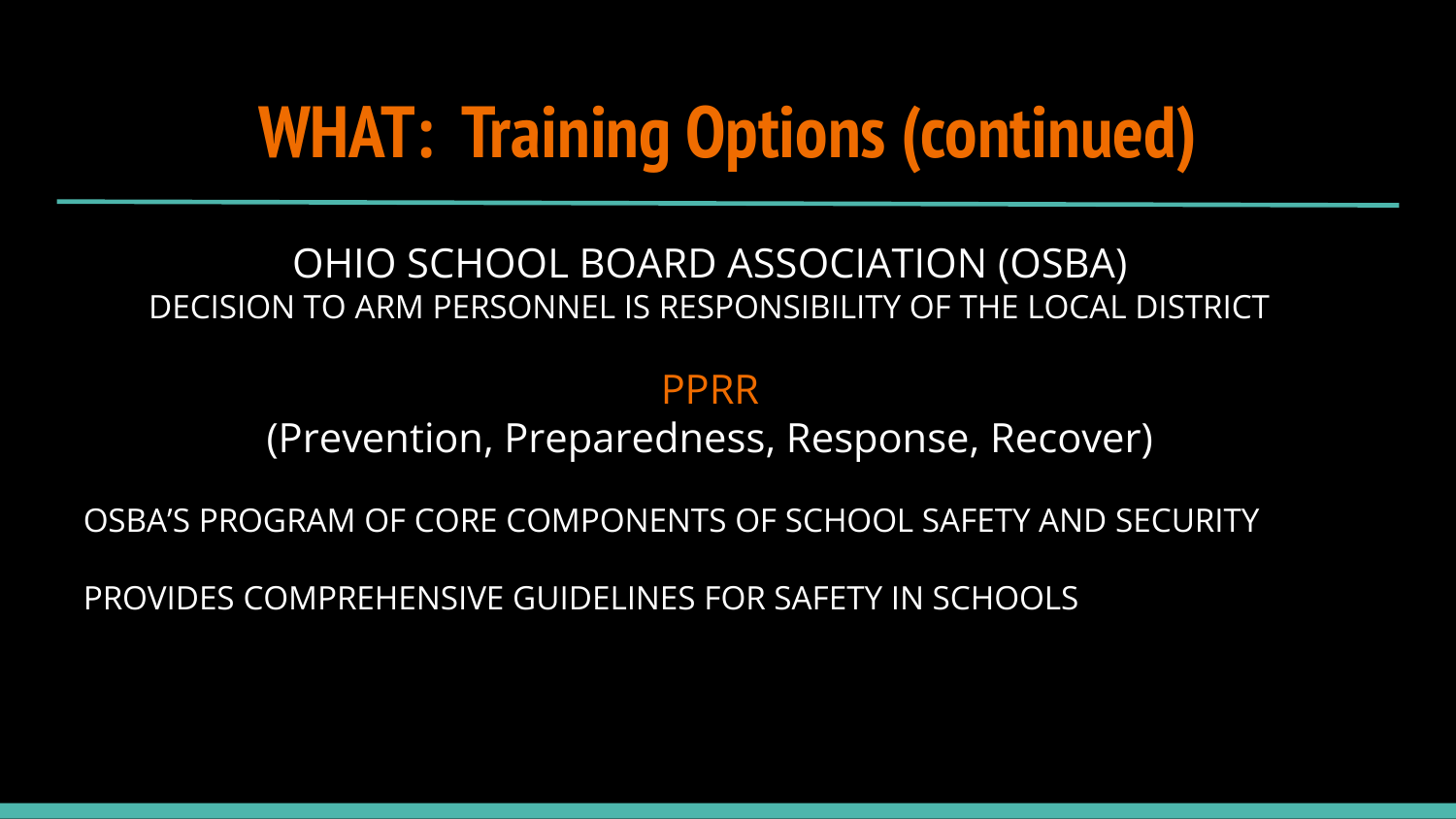

# WHAT:  Training Options (continued)
OHIO SCHOOL BOARD ASSOCIATION (OSBA)
DECISION TO ARM PERSONNEL IS RESPONSIBILITY OF THE LOCAL DISTRICT

PPRR
(Prevention, Preparedness, Response, Recover)

OSBA’S PROGRAM OF CORE COMPONENTS OF SCHOOL SAFETY AND SECURITY

PROVIDES COMPREHENSIVE GUIDELINES FOR SAFETY IN SCHOOLS